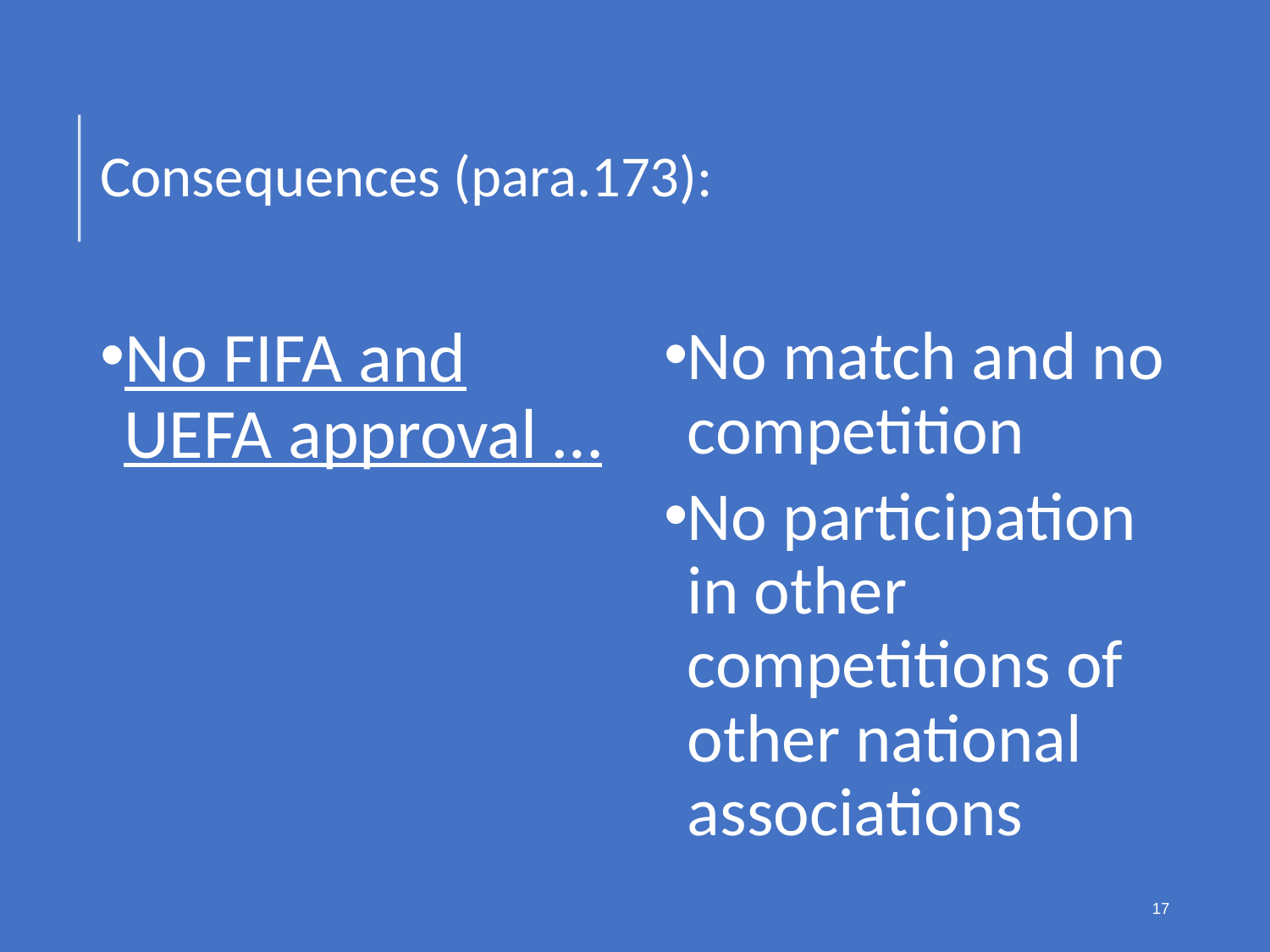

# Consequences (para.173):
No FIFA and UEFA approval …
No match and no competition
No participation in other competitions of other national associations

17